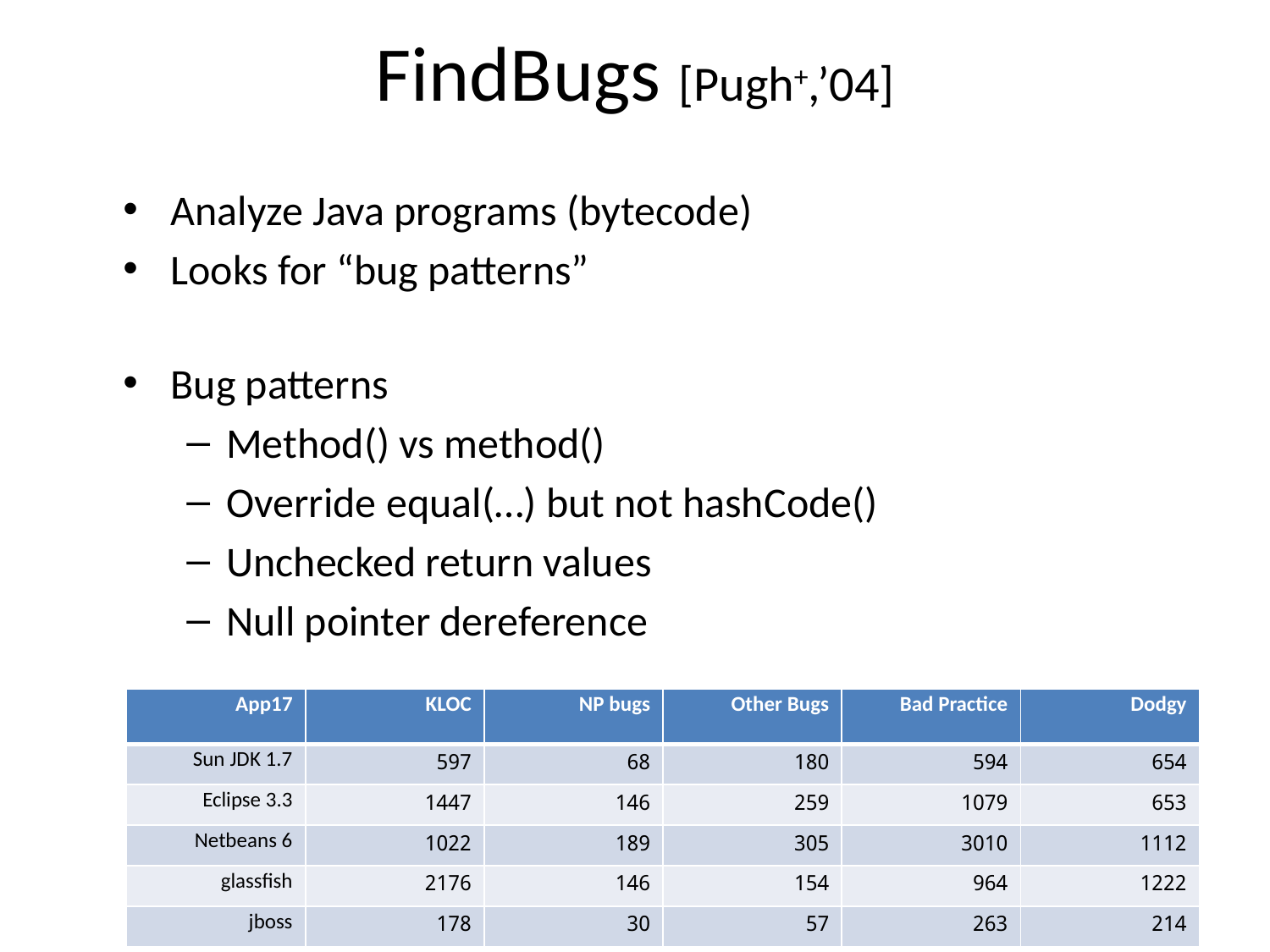

# FindBugs [Pugh+,’04]
Analyze Java programs (bytecode)
Looks for “bug patterns”

Bug patterns
Method() vs method()
Override equal(…) but not hashCode()
Unchecked return values
Null pointer dereference

| App17 | KLOC | NP bugs | Other Bugs | Bad Practice | Dodgy |
| --- | --- | --- | --- | --- | --- |
| Sun JDK 1.7 | 597 | 68 | 180 | 594 | 654 |
| Eclipse 3.3 | 1447 | 146 | 259 | 1079 | 653 |
| Netbeans 6 | 1022 | 189 | 305 | 3010 | 1112 |
| glassfish | 2176 | 146 | 154 | 964 | 1222 |
| jboss | 178 | 30 | 57 | 263 | 214 |